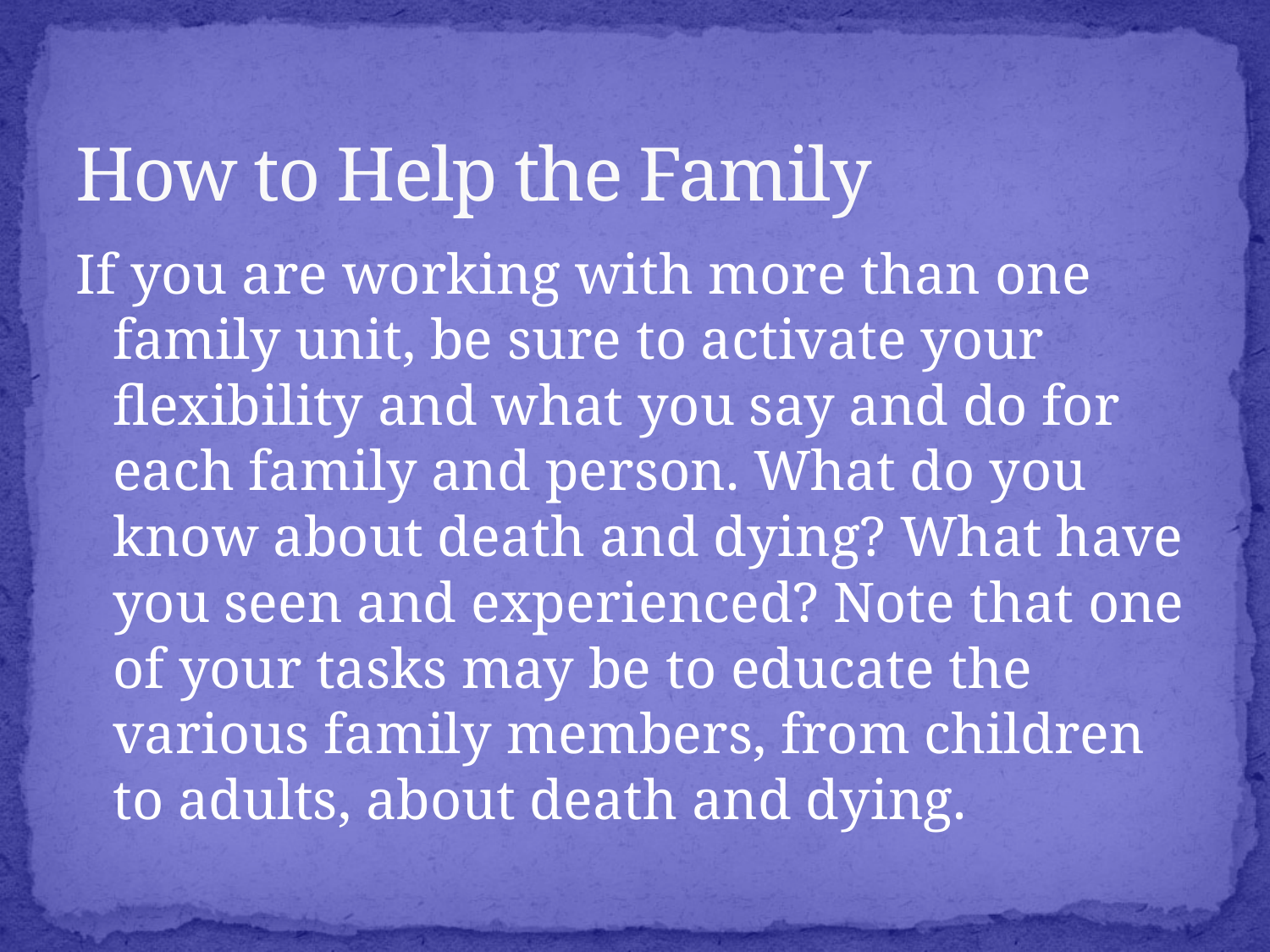

# How to Help the Family
If you are working with more than one family unit, be sure to activate your flexibility and what you say and do for each family and person. What do you know about death and dying? What have you seen and experienced? Note that one of your tasks may be to educate the various family members, from children to adults, about death and dying.